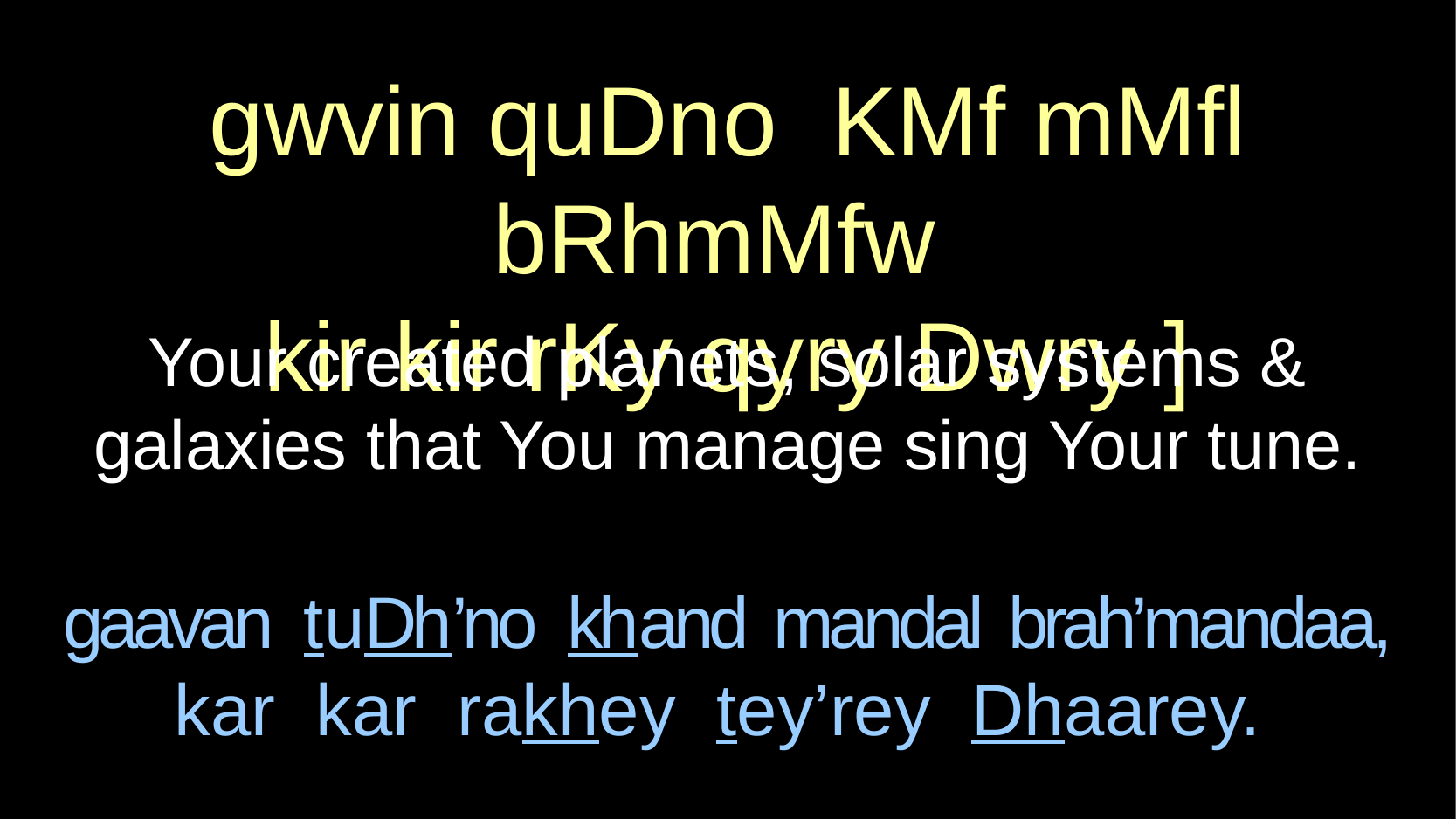

gwvin quDno  KMf mMfl bRhmMfw
kir kir rKy qyry Dwry ]
Your created planets, solar systems & galaxies that You manage sing Your tune.
# gaavan  tuDh’no  khand  mandal  brah’mandaa, kar  kar  rakhey  tey’rey  Dhaarey.